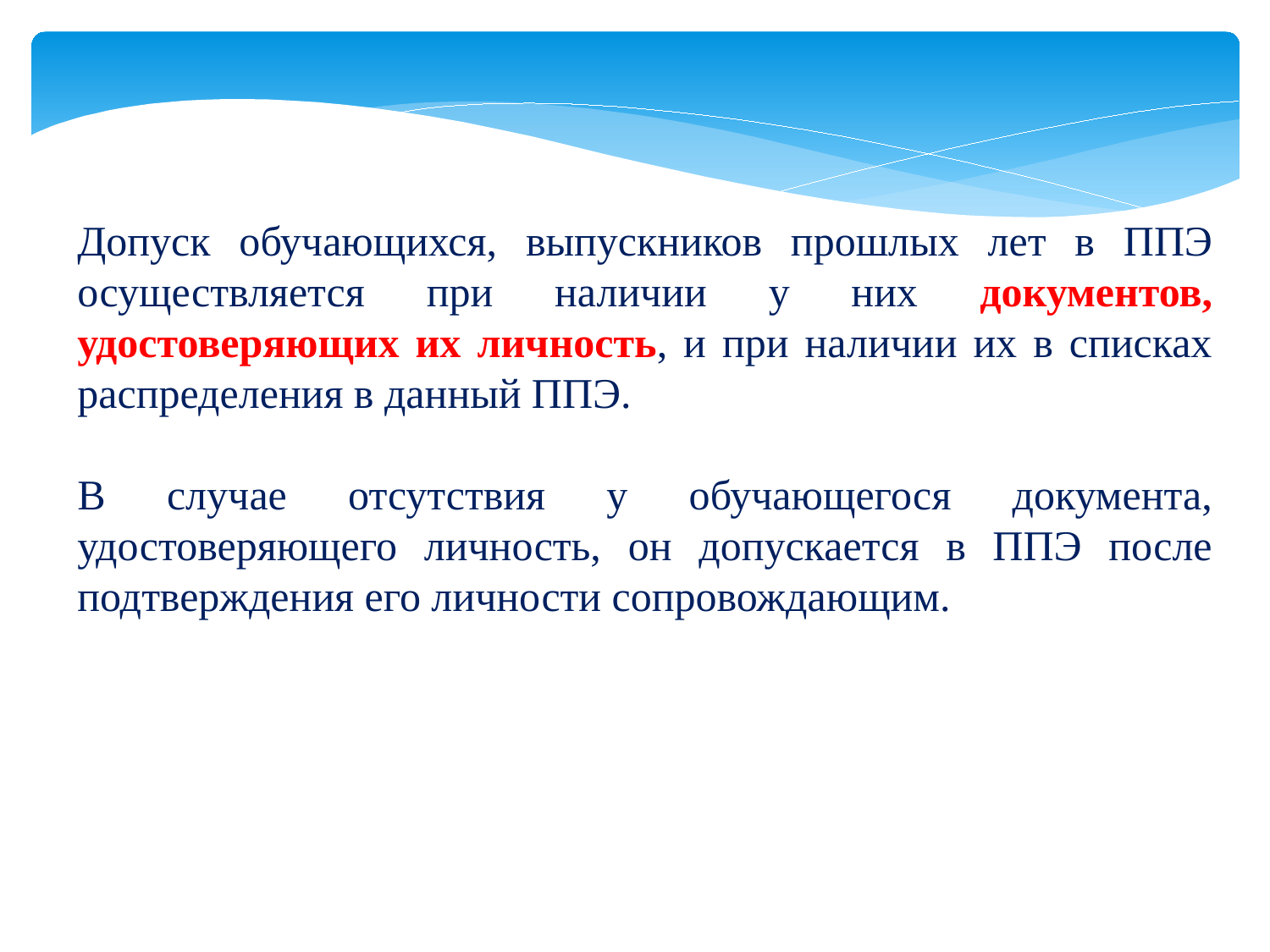

Допуск обучающихся, выпускников прошлых лет в ППЭ осуществляется при наличии у них документов, удостоверяющих их личность, и при наличии их в списках распределения в данный ППЭ.

В случае отсутствия у обучающегося документа, удостоверяющего личность, он допускается в ППЭ после подтверждения его личности сопровождающим.